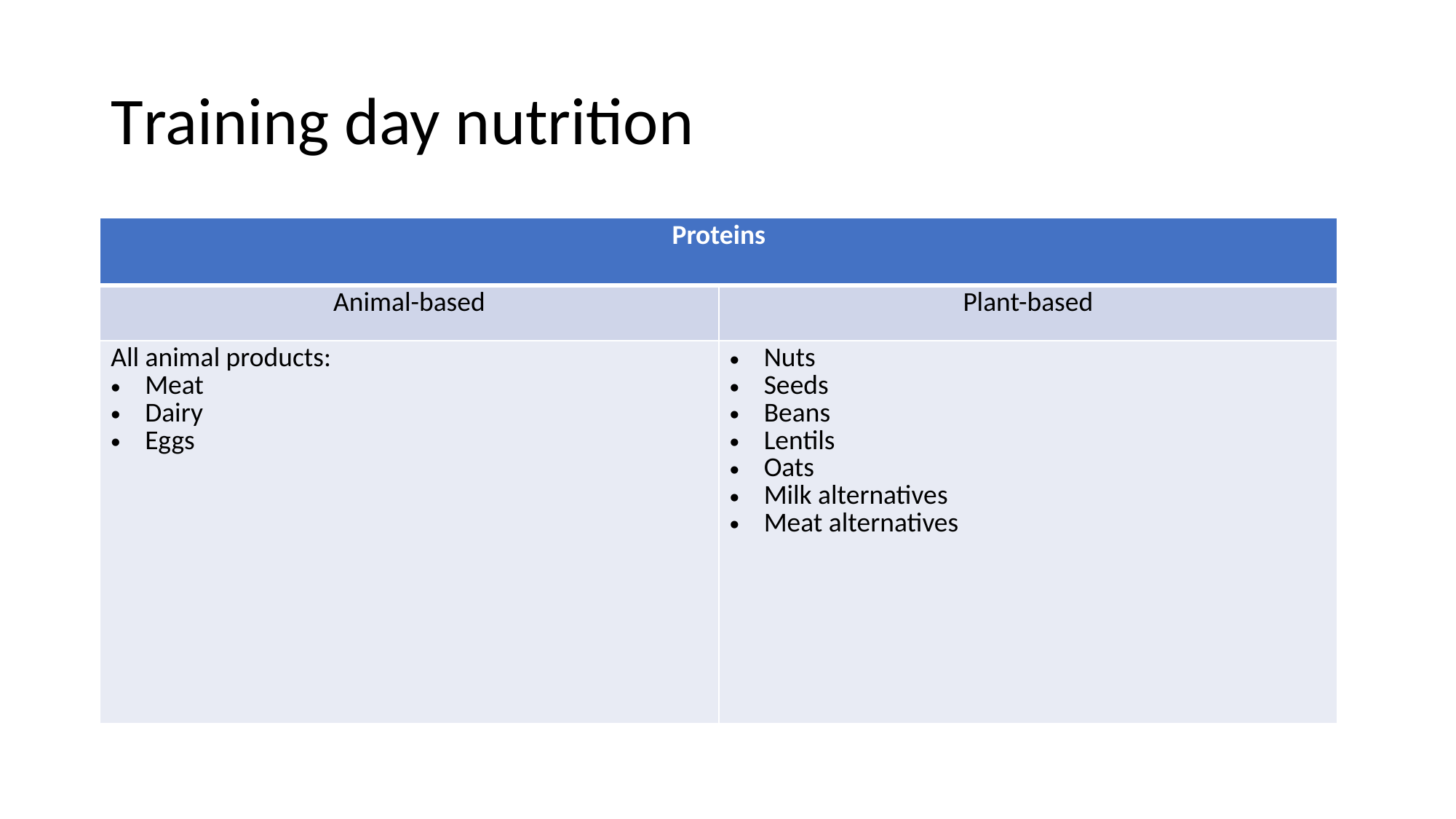

# Training day nutrition
| Proteins |  |
| --- | --- |
| Animal-based | Plant-based |
| All animal products: Meat Dairy Eggs | Nuts Seeds Beans Lentils Oats Milk alternatives Meat alternatives |